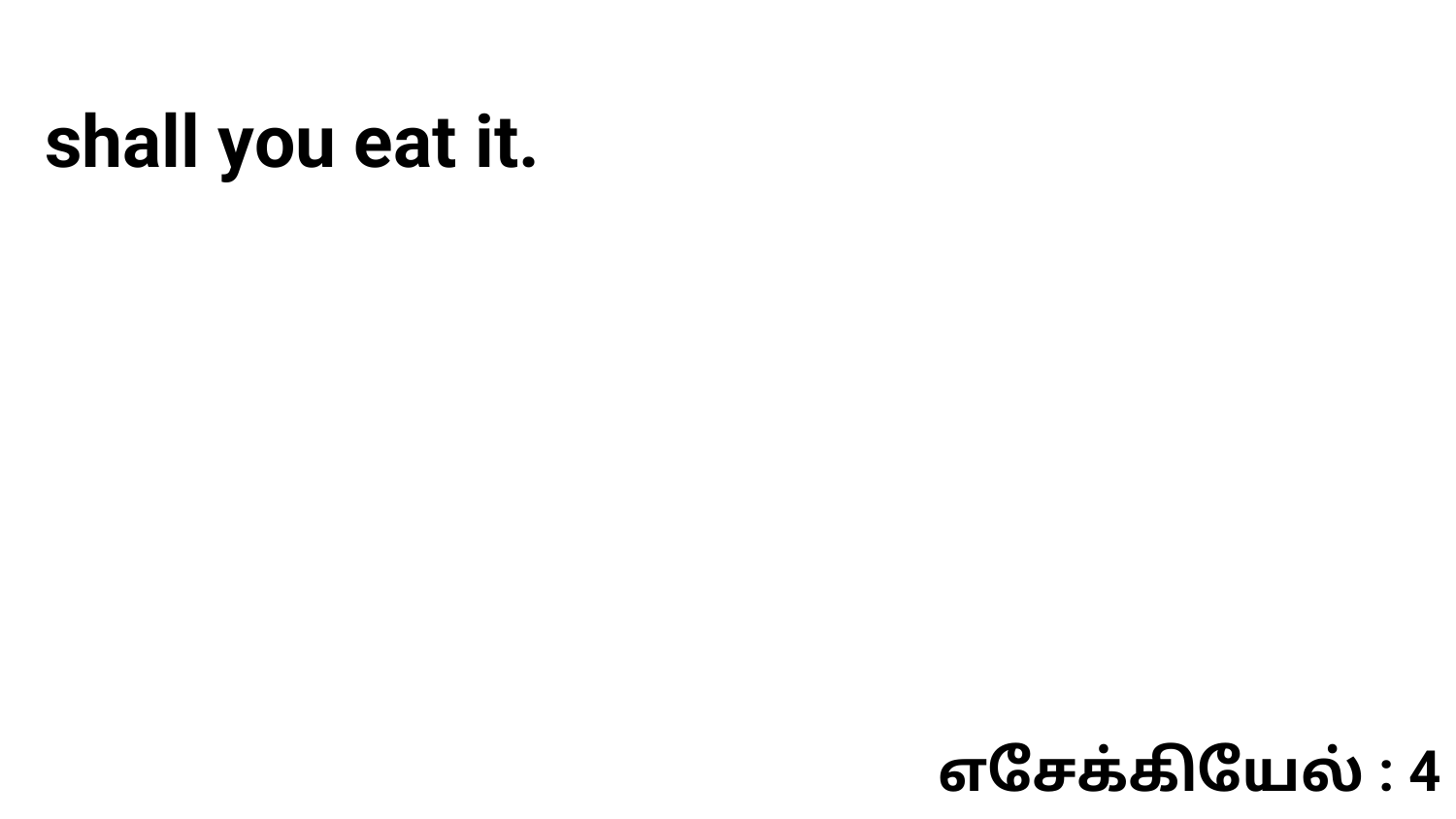

shall you eat it.
எசேக்கியேல் : 4